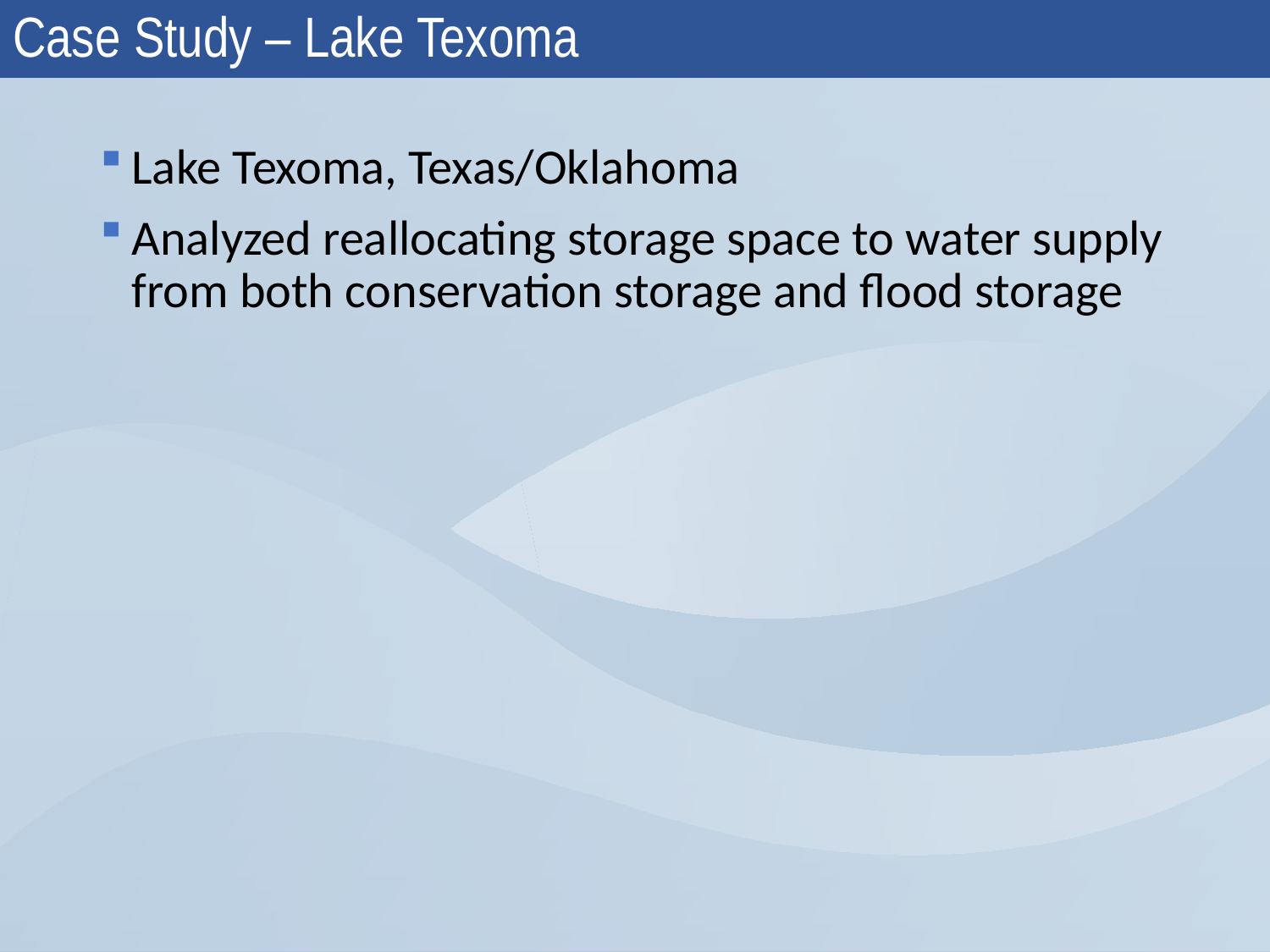

# Case Study – Lake Texoma
Lake Texoma, Texas/Oklahoma
Analyzed reallocating storage space to water supply from both conservation storage and flood storage